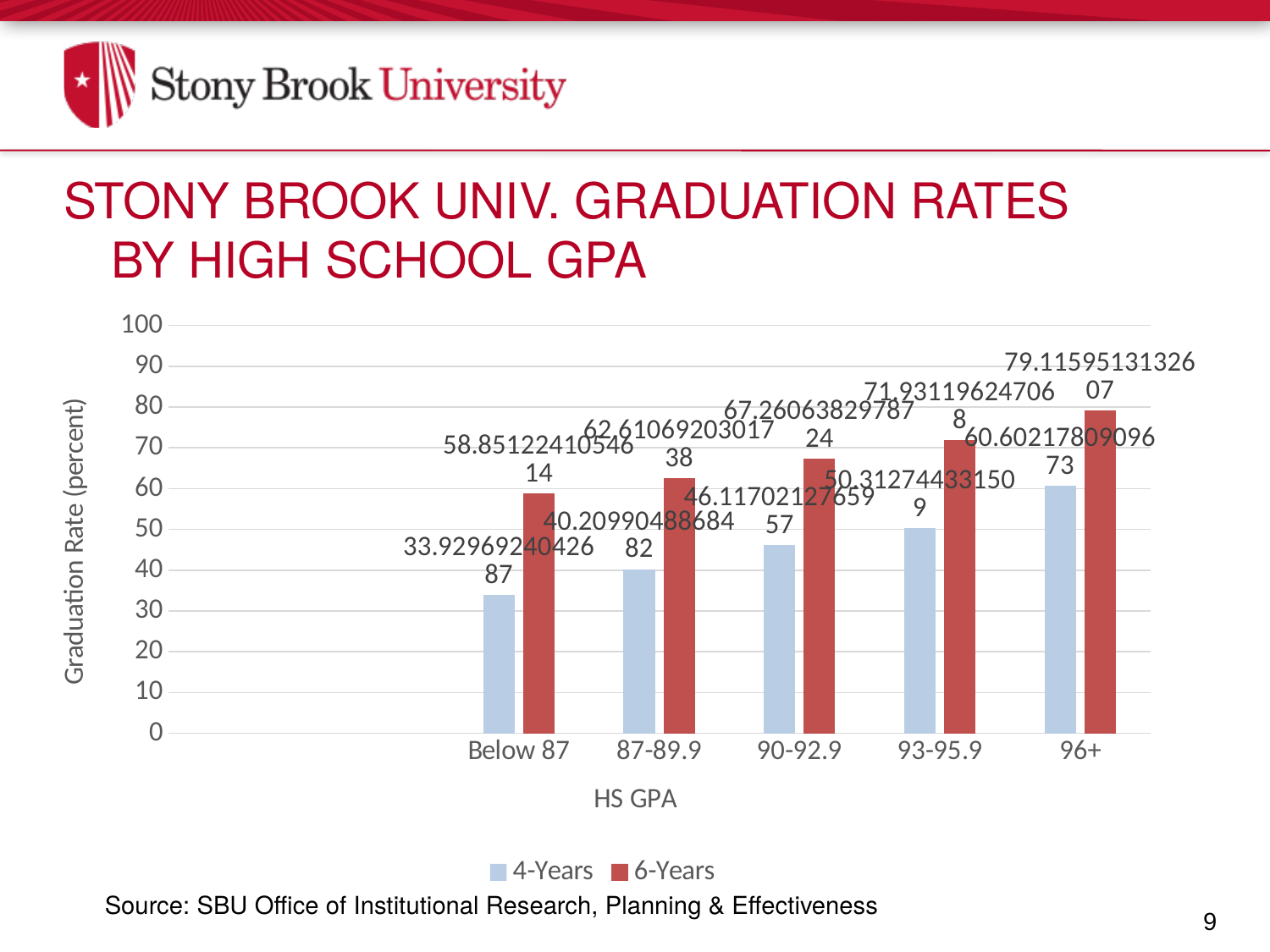

Stony Brook Univ. Graduation Rates
By High School GPA

### Chart

| Category | 4-Years | 6-Years |
|---|---|---|
|   | None | None |
|   | None | None |
| Below 87 | 33.92969240426867 | 58.8512241054614 |
| 87-89.9 | 40.20990488684815 | 62.61069203017383 |
| 90-92.9 | 46.11702127659574 | 67.26063829787235 |
| 93-95.9 | 50.312744331508995 | 71.93119624706802 |
| 96+ | 60.60217809096733 | 79.11595131326074 |
               Source: SBU Office of Institutional Research, Planning & Effectiveness